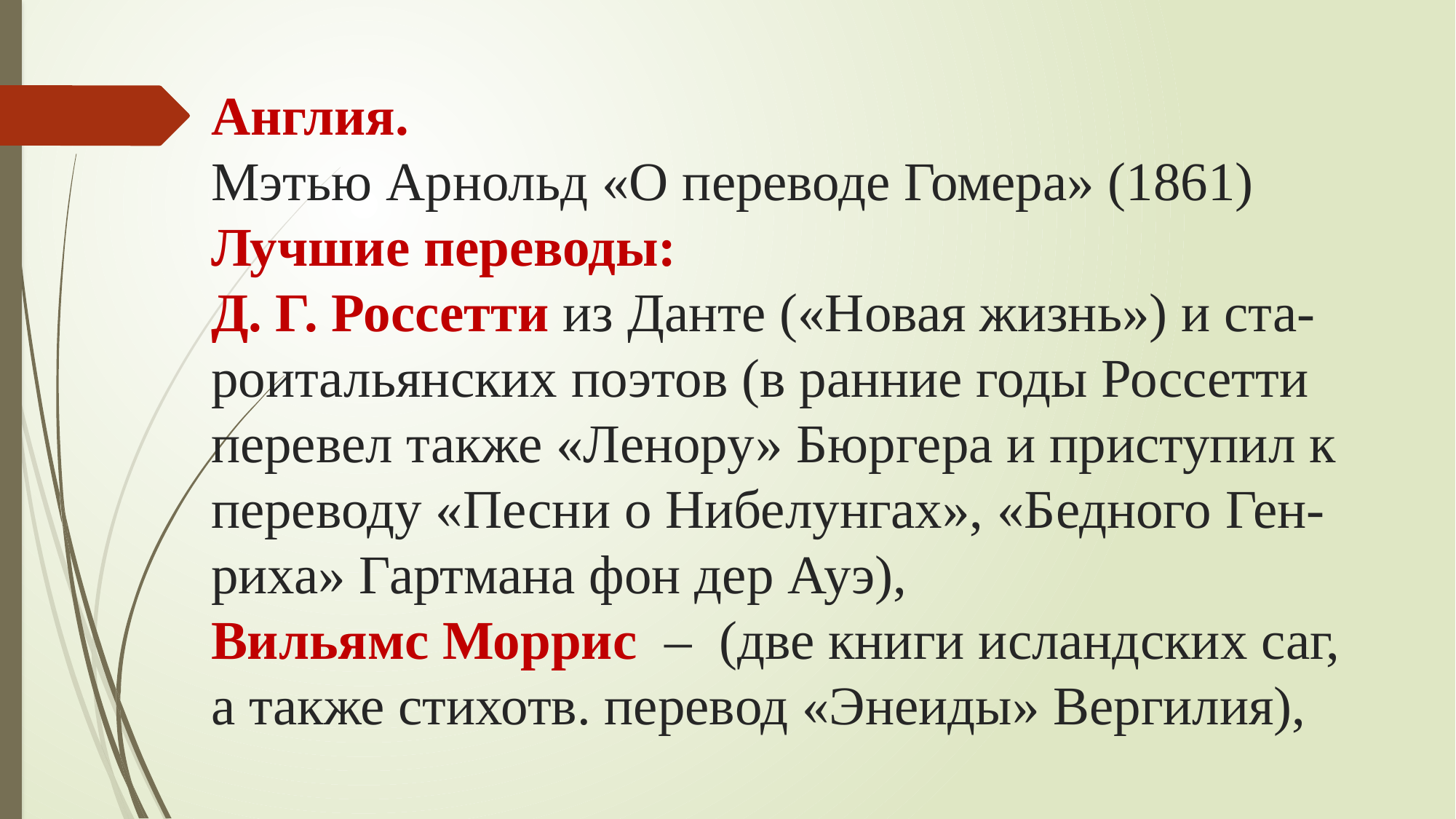

# Англия. Мэтью Арнольд «О переводе Гомера» (1861) Лучшие переводы: Д. Г. Россетти из Данте («Новая жизнь») и ста-роитальянских поэтов (в ранние годы Россетти перевел также «Ленору» Бюргера и приступил к переводу «Песни о Нибелунгах», «Бедного Ген-риха» Гартмана фон дер Ауэ), Вильямс Моррис  –  (две книги исландских саг, а также стихотв. перевод «Энеиды» Вергилия),